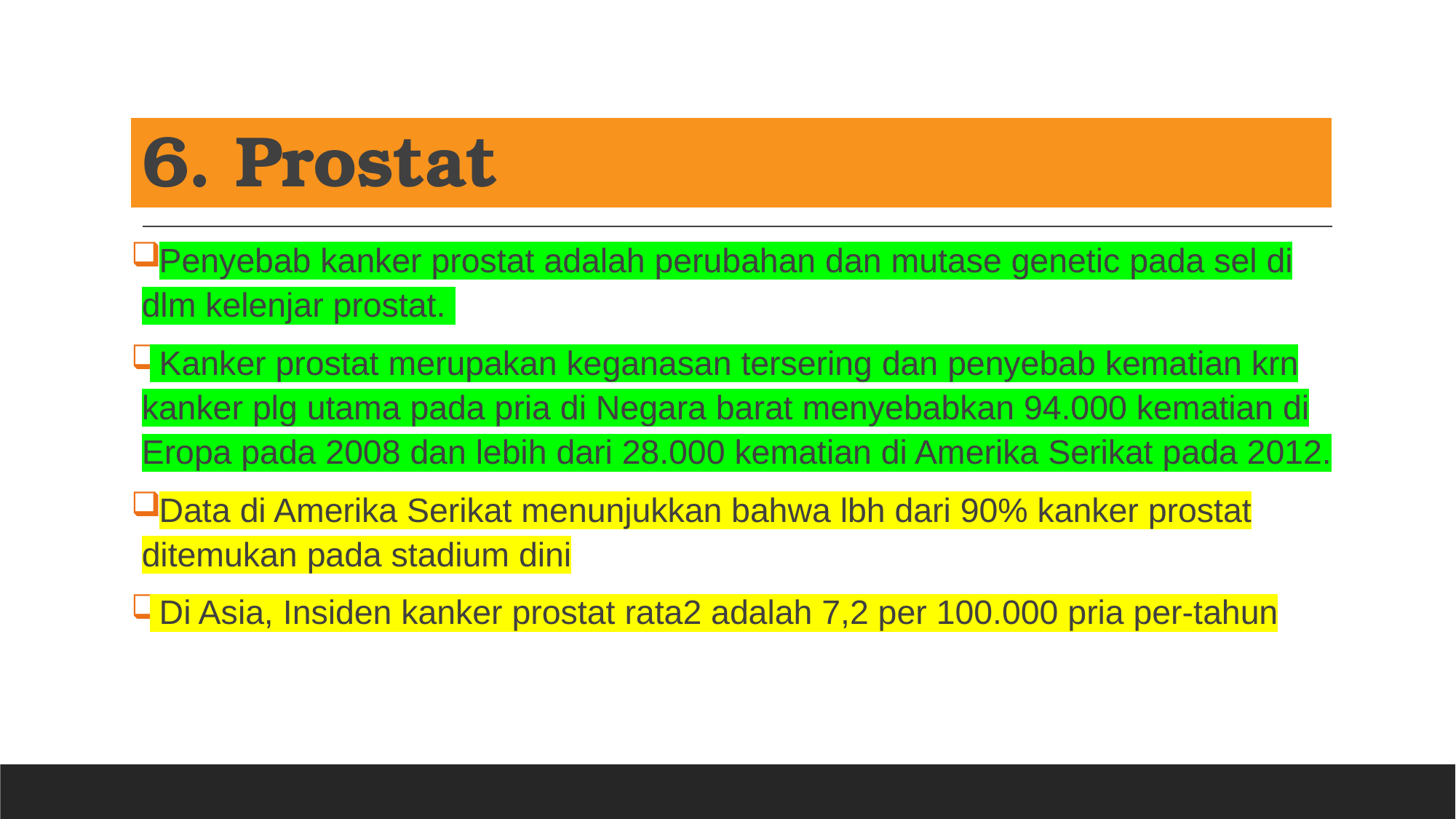

# 6. Prostat
 Penyebab kanker prostat adalah perubahan dan mutase genetic pada sel di dlm kelenjar prostat.
 Kanker prostat merupakan keganasan tersering dan penyebab kematian krn kanker plg utama pada pria di Negara barat menyebabkan 94.000 kematian di Eropa pada 2008 dan lebih dari 28.000 kematian di Amerika Serikat pada 2012.
 Data di Amerika Serikat menunjukkan bahwa lbh dari 90% kanker prostat ditemukan pada stadium dini
 Di Asia, Insiden kanker prostat rata2 adalah 7,2 per 100.000 pria per-tahun